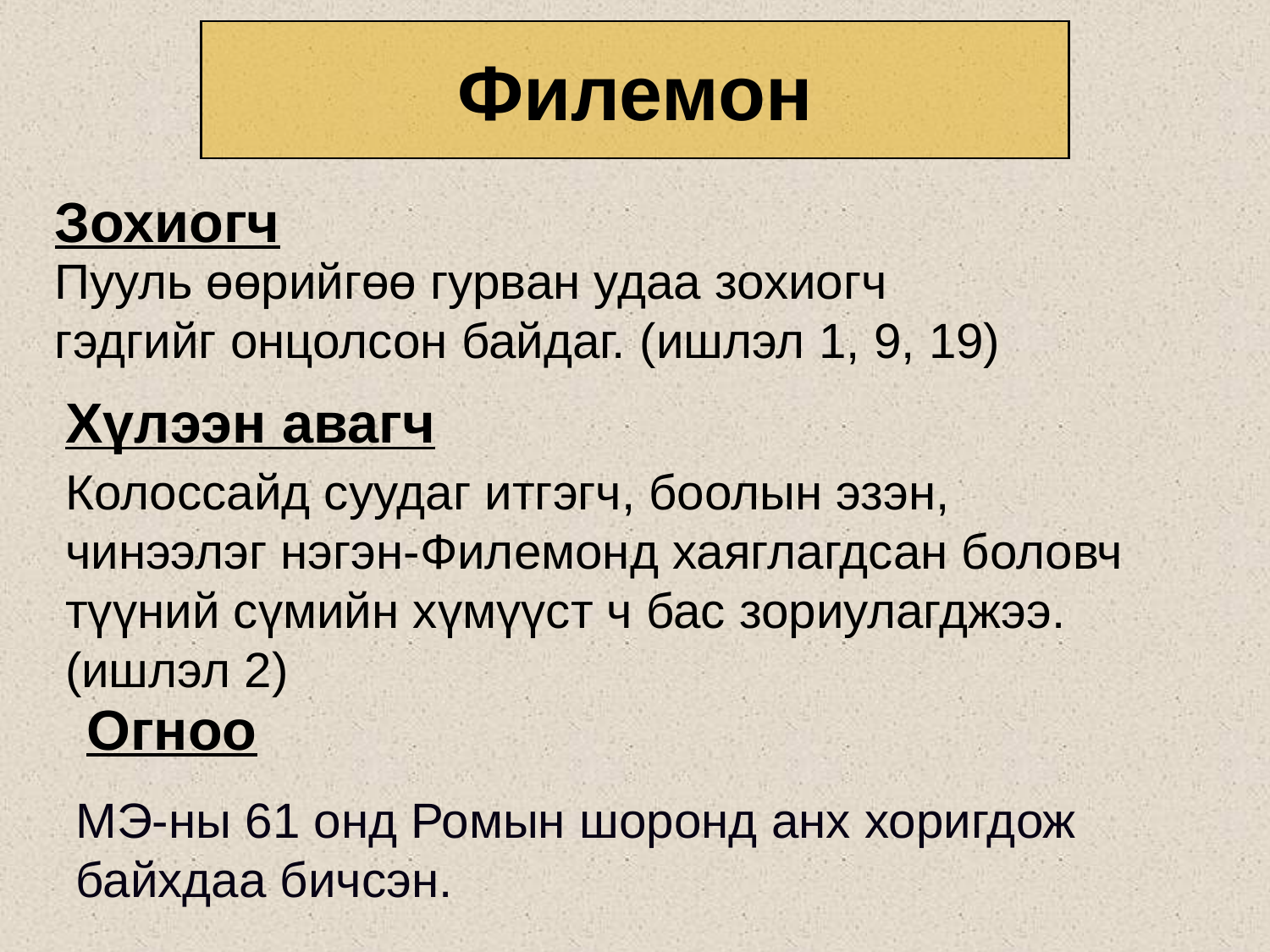

Филемон
Зохиогч
Пууль өөрийгөө гурван удаа зохиогч гэдгийг онцолсон байдаг. (ишлэл 1, 9, 19)
Хүлээн авагч
Колоссайд суудаг итгэгч, боолын эзэн, чинээлэг нэгэн-Филемонд хаяглагдсан боловч түүний сүмийн хүмүүст ч бас зориулагджээ. (ишлэл 2)
Огноо
МЭ-ны 61 онд Ромын шоронд анх хоригдож байхдаа бичсэн.